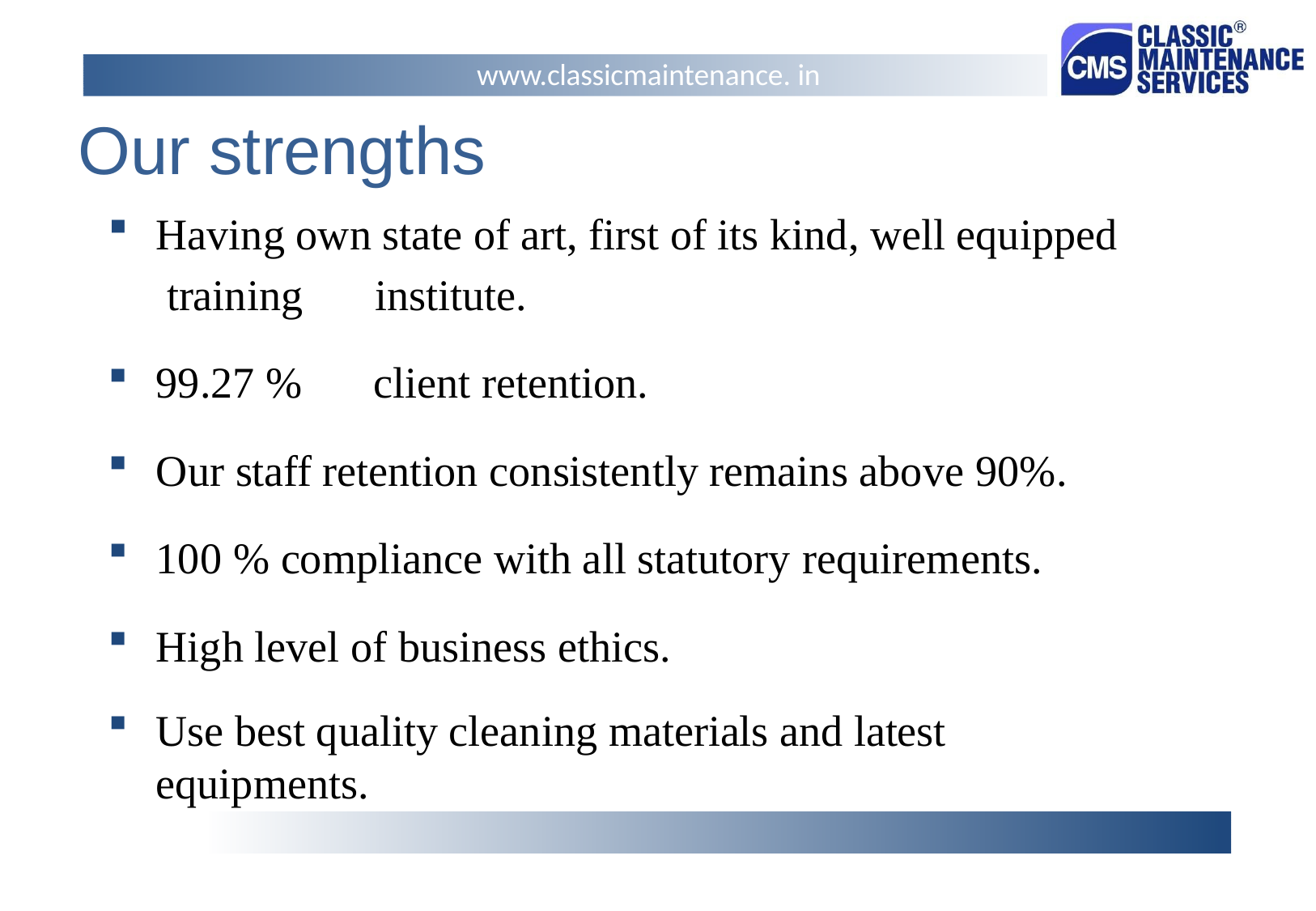

www.classicmaintenance. in

# Our strengths
Having own state of art, first of its kind, well equipped  training	institute.
99.27 %	client retention.
Our staff retention consistently remains above 90%.
100 % compliance with all statutory requirements.
High level of business ethics.
Use best quality cleaning materials and latest equipments.